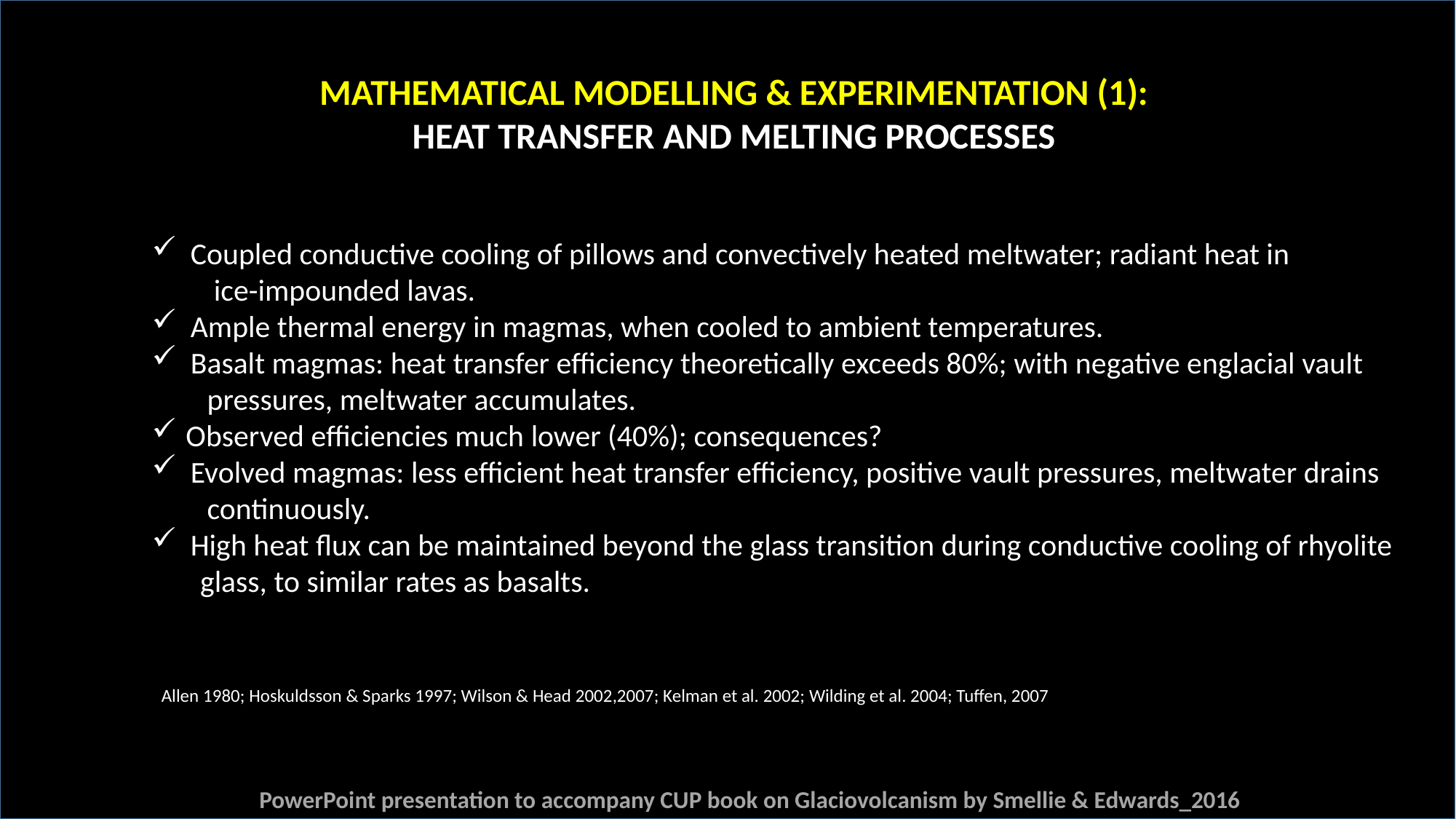

MATHEMATICAL MODELLING & EXPERIMENTATION (1):
HEAT TRANSFER AND MELTING PROCESSES
  Coupled conductive cooling of pillows and convectively heated meltwater; radiant heat in
         ice-impounded lavas.
  Ample thermal energy in magmas, when cooled to ambient temperatures.
  Basalt magmas: heat transfer efficiency theoretically exceeds 80%; with negative englacial vault
        pressures, meltwater accumulates.
Observed efficiencies much lower (40%); consequences?
  Evolved magmas: less efficient heat transfer efficiency, positive vault pressures, meltwater drains
        continuously.
  High heat flux can be maintained beyond the glass transition during conductive cooling of rhyolite
       glass, to similar rates as basalts.
Allen 1980; Hoskuldsson & Sparks 1997; Wilson & Head 2002,2007; Kelman et al. 2002; Wilding et al. 2004; Tuffen, 2007